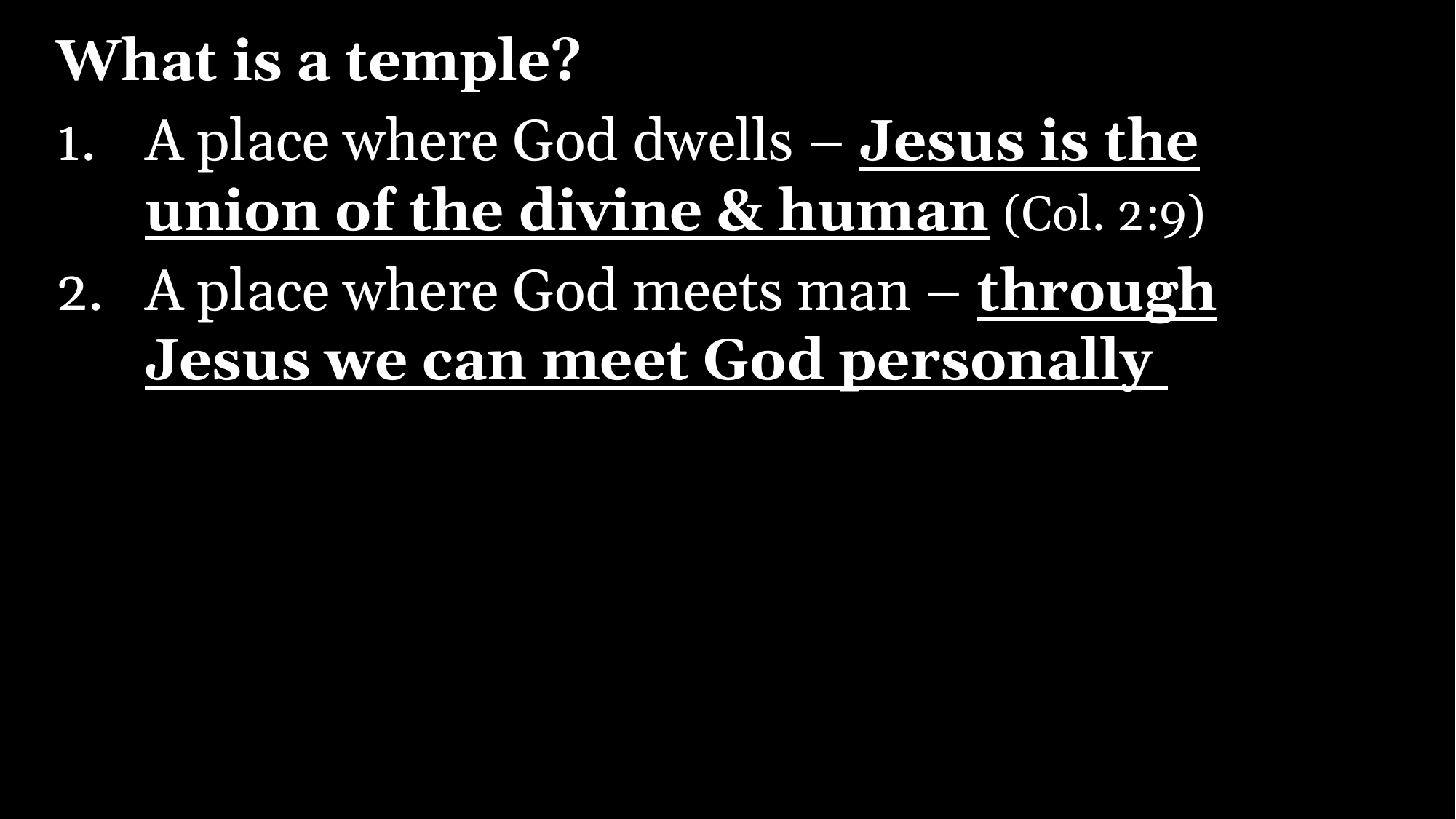

What is a temple?
A place where God dwells – Jesus is the union of the divine & human (Col. 2:9)
A place where God meets man – through Jesus we can meet God personally